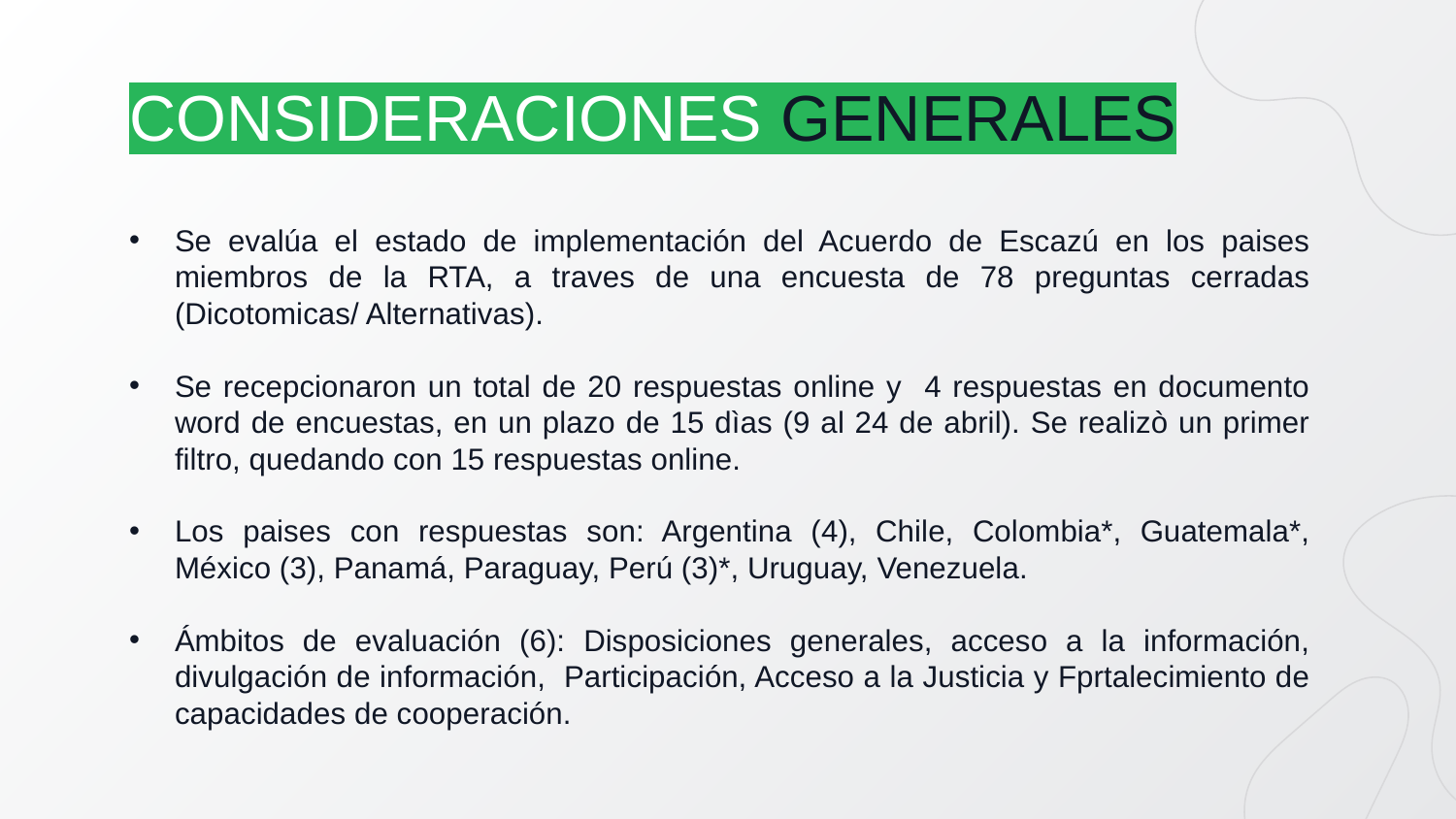

# CONSIDERACIONES GENERALES
Se evalúa el estado de implementación del Acuerdo de Escazú en los paises miembros de la RTA, a traves de una encuesta de 78 preguntas cerradas (Dicotomicas/ Alternativas).

Se recepcionaron un total de 20 respuestas online y  4 respuestas en documento word de encuestas, en un plazo de 15 dìas (9 al 24 de abril). Se realizò un primer filtro, quedando con 15 respuestas online.

Los paises con respuestas son: Argentina (4), Chile, Colombia*, Guatemala*, México (3), Panamá, Paraguay, Perú (3)*, Uruguay, Venezuela.

Ámbitos de evaluación (6): Disposiciones generales, acceso a la información, divulgación de información,  Participación, Acceso a la Justicia y Fprtalecimiento de capacidades de cooperación.